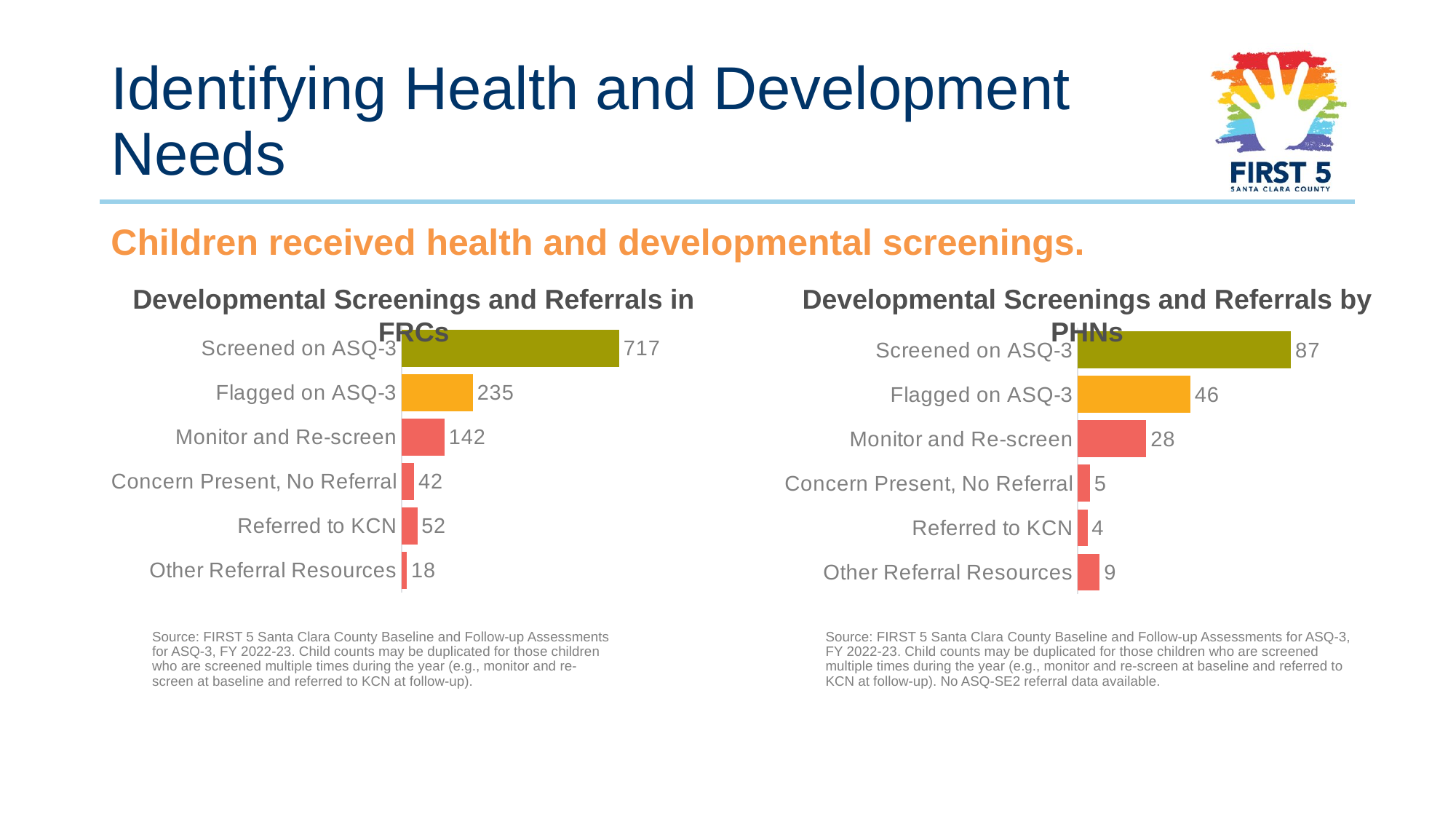

# Identifying Health and Development Needs
Children received health and developmental screenings.

Developmental Screenings and Referrals by PHNs
Developmental Screenings and Referrals in FRCs

### Chart

| Category | Screened | Flagged | Referred |
|---|---|---|---|
| Screened on ASQ-3 | 717.0 | None | None |
| Flagged on ASQ-3 | None | 235.0 | None |
| Monitor and Re-screen | None | None | 142.0 |
| Concern Present, No Referral | None | None | 42.0 |
| Referred to KCN | None | None | 52.0 |
| Other Referral Resources | None | None | 18.0 |

### Chart

| Category | Screened | Flagged | Referred |
|---|---|---|---|
| Screened on ASQ-3 | 87.0 | None | None |
| Flagged on ASQ-3 | None | 46.0 | None |
| Monitor and Re-screen | None | None | 28.0 |
| Concern Present, No Referral | None | None | 5.0 |
| Referred to KCN | None | None | 4.0 |
| Other Referral Resources | None | None | 9.0 |
Source: FIRST 5 Santa Clara County Baseline and Follow-up Assessments for ASQ-3, FY 2022-23. Child counts may be duplicated for those children who are screened multiple times during the year (e.g., monitor and re-screen at baseline and referred to KCN at follow-up).
Source: FIRST 5 Santa Clara County Baseline and Follow-up Assessments for ASQ-3, FY 2022-23. Child counts may be duplicated for those children who are screened multiple times during the year (e.g., monitor and re-screen at baseline and referred to KCN at follow-up). No ASQ-SE2 referral data available.